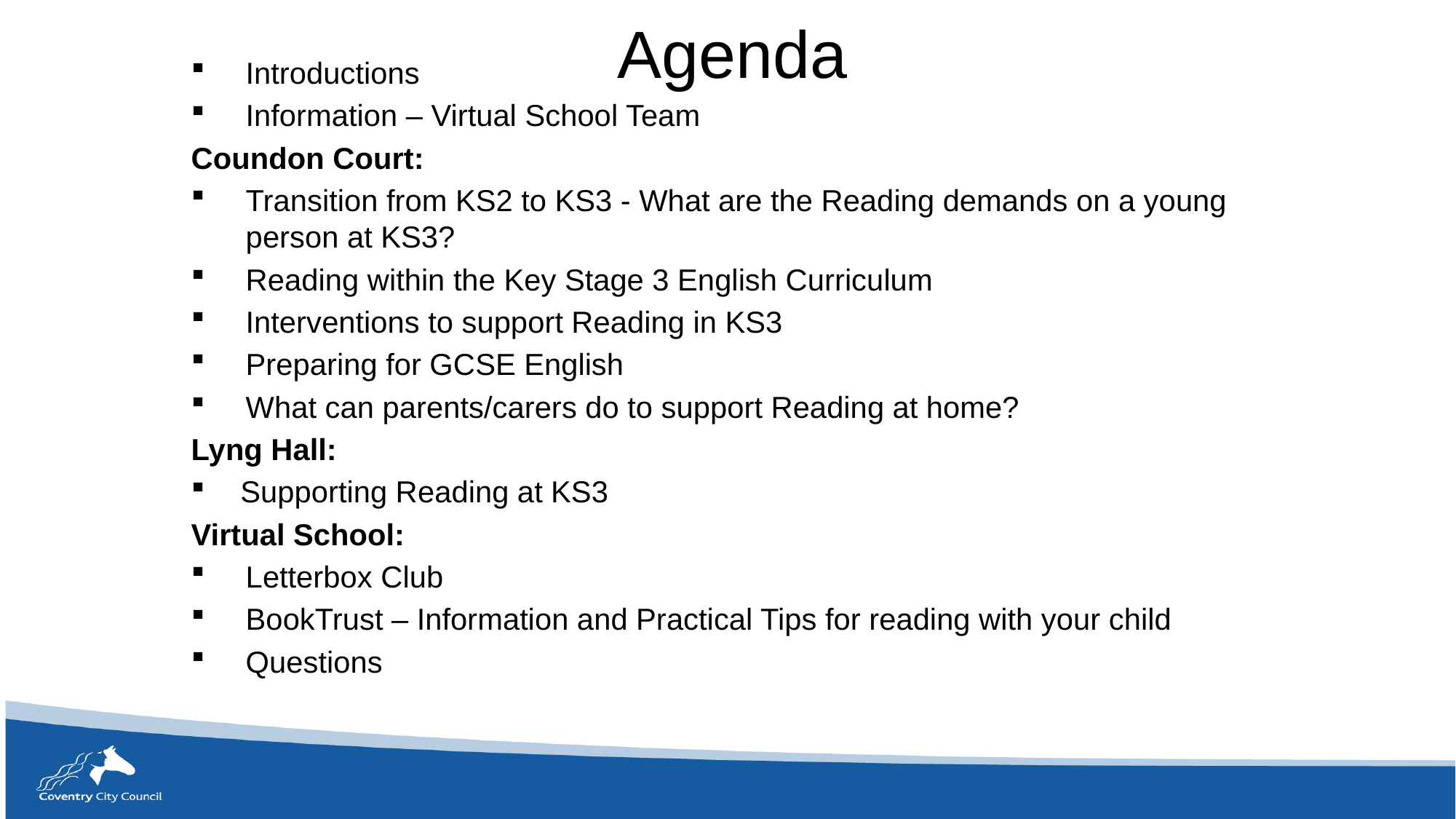

# Agenda

Introductions
Information – Virtual School Team
Coundon Court:
Transition from KS2 to KS3 - What are the Reading demands on a young person at KS3?
Reading within the Key Stage 3 English Curriculum
Interventions to support Reading in KS3
Preparing for GCSE English
What can parents/carers do to support Reading at home?
Lyng Hall:
 Supporting Reading at KS3
Virtual School:
Letterbox Club
BookTrust – Information and Practical Tips for reading with your child
Questions